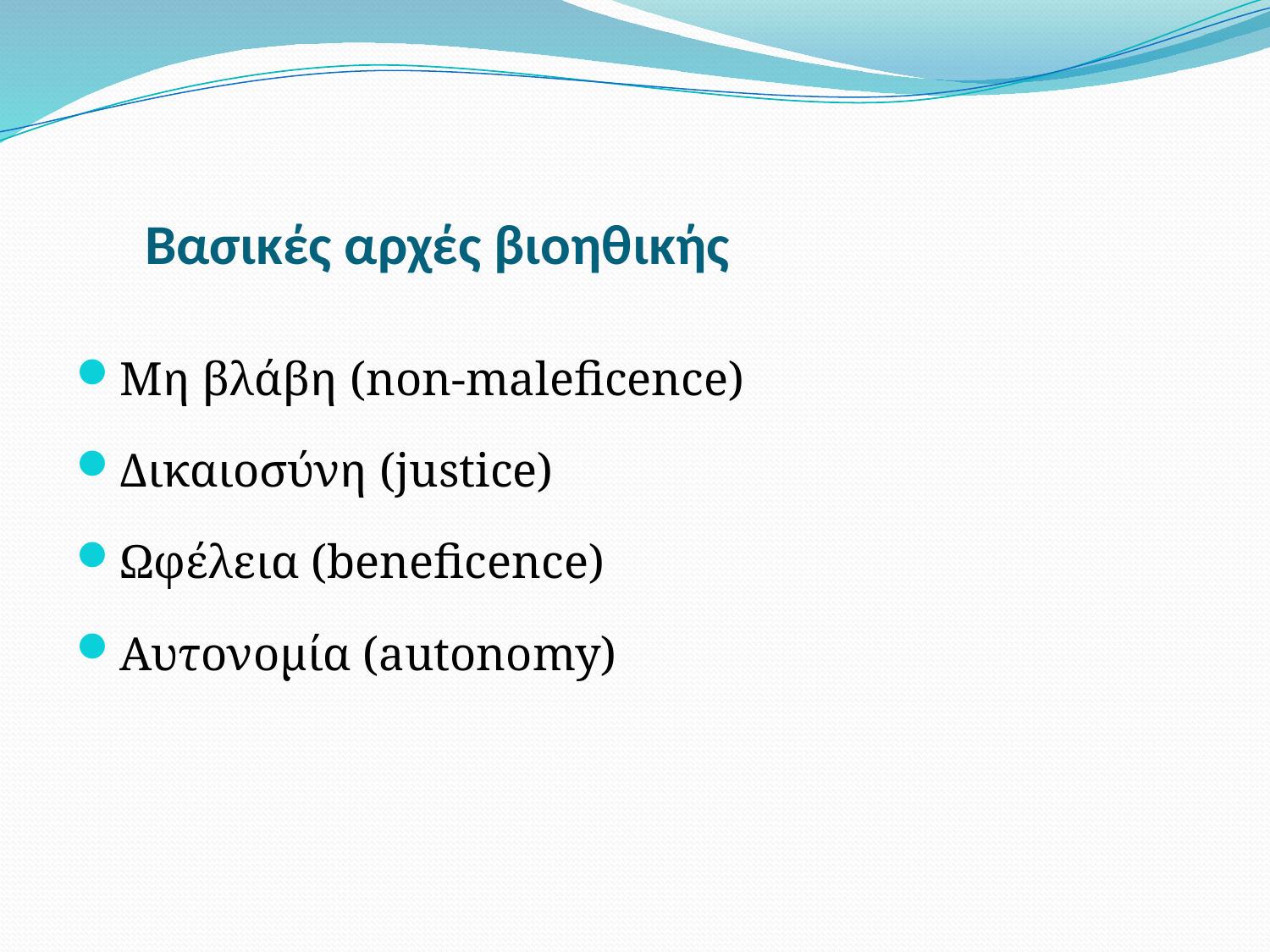

# Βασικές αρχές βιοηθικής
Μη βλάβη (non-maleficence)
Δικαιοσύνη (justice)
Ωφέλεια (beneficence)
Αυτονομία (autonomy)